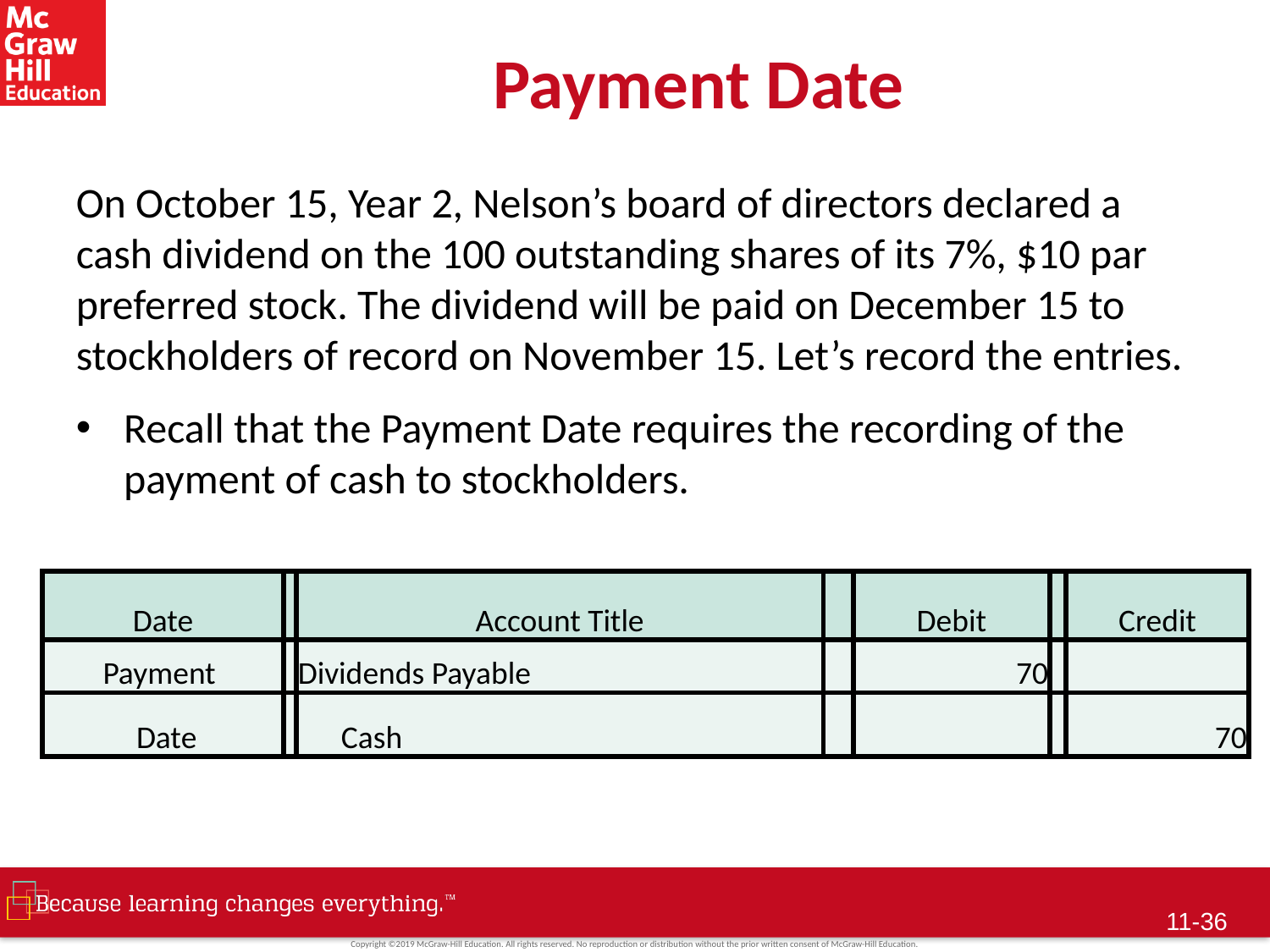

# Payment Date
On October 15, Year 2, Nelson’s board of directors declared a cash dividend on the 100 outstanding shares of its 7%, $10 par preferred stock. The dividend will be paid on December 15 to stockholders of record on November 15. Let’s record the entries.
Recall that the Payment Date requires the recording of the payment of cash to stockholders.

| Date |  | Account Title |  | Debit |  | Credit |
| --- | --- | --- | --- | --- | --- | --- |
| Payment |  | Dividends Payable |  | 70 |  |  |
| Date |  | Cash |  |  |  | 70 |

11-36